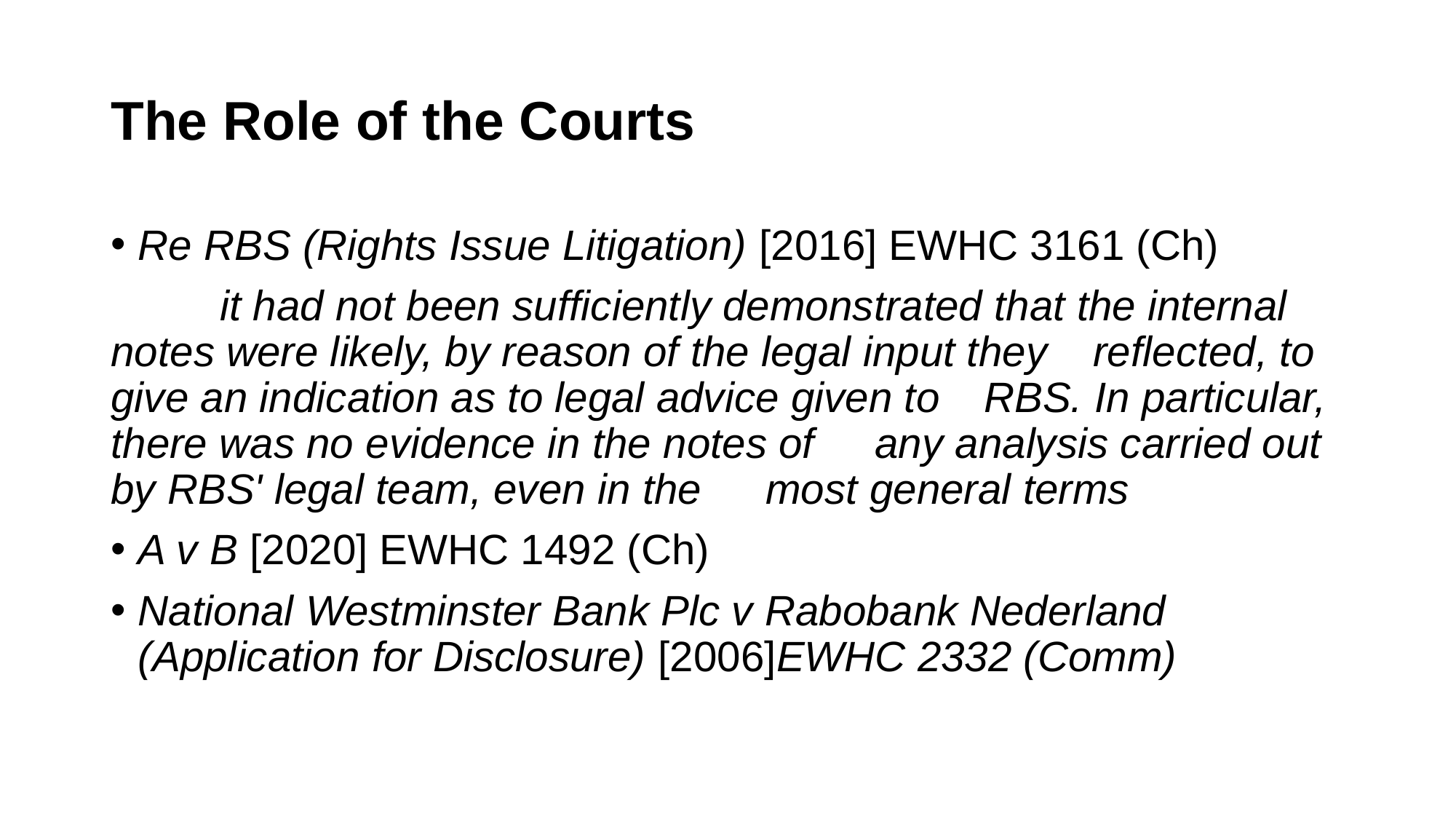

# The Role of the Courts
Re RBS (Rights Issue Litigation) [2016] EWHC 3161 (Ch)
	it had not been sufficiently demonstrated that the internal 	notes were likely, by reason of the legal input they 	reflected, to give an indication as to legal advice given to 	RBS. In particular, there was no evidence in the notes of 	any analysis carried out by RBS' legal team, even in the 	most general terms
A v B [2020] EWHC 1492 (Ch)
National Westminster Bank Plc v Rabobank Nederland (Application for Disclosure) [2006]EWHC 2332 (Comm)